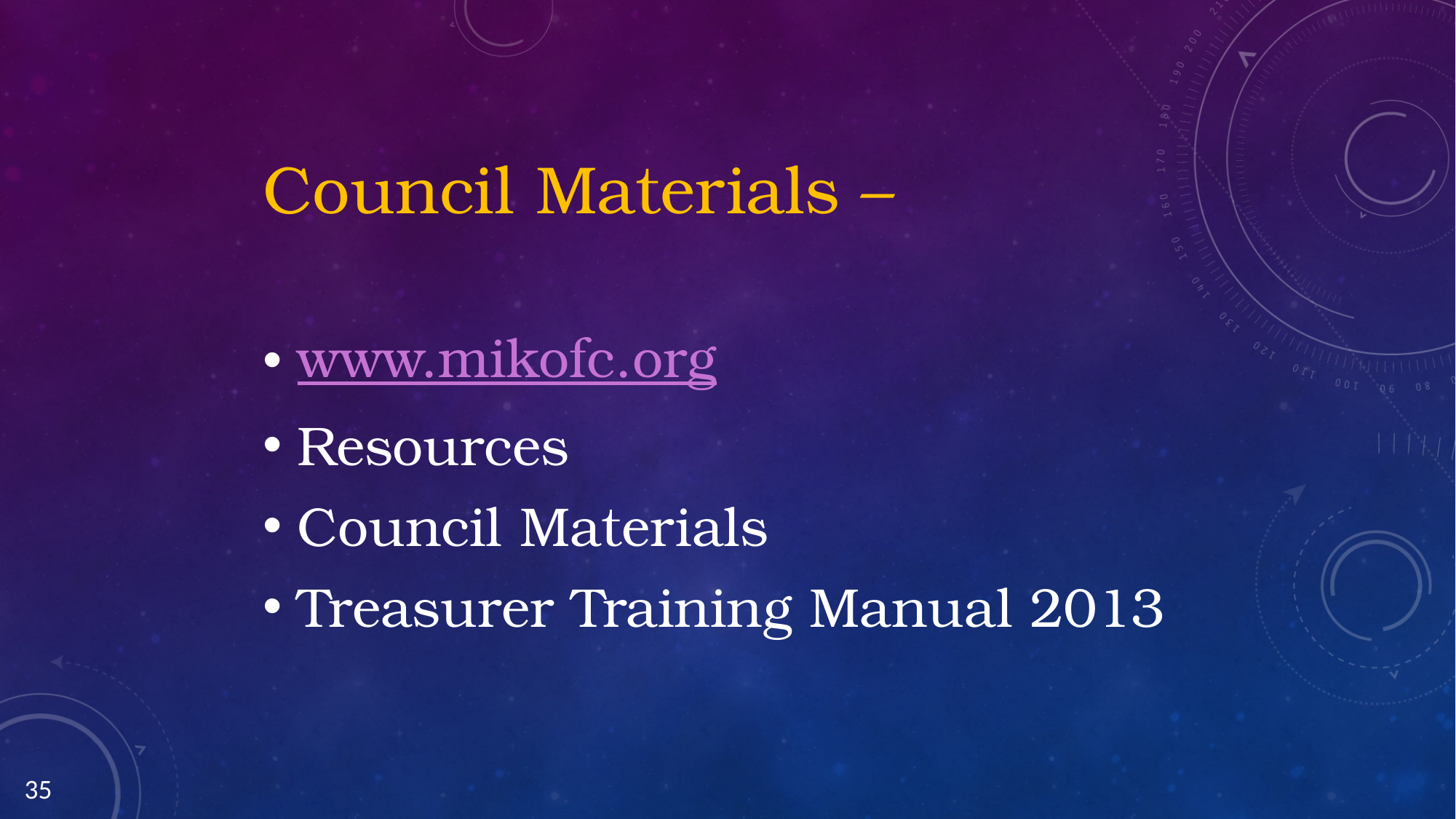

Council Materials –

www.mikofc.org
Resources
Council Materials
Treasurer Training Manual 2013

35